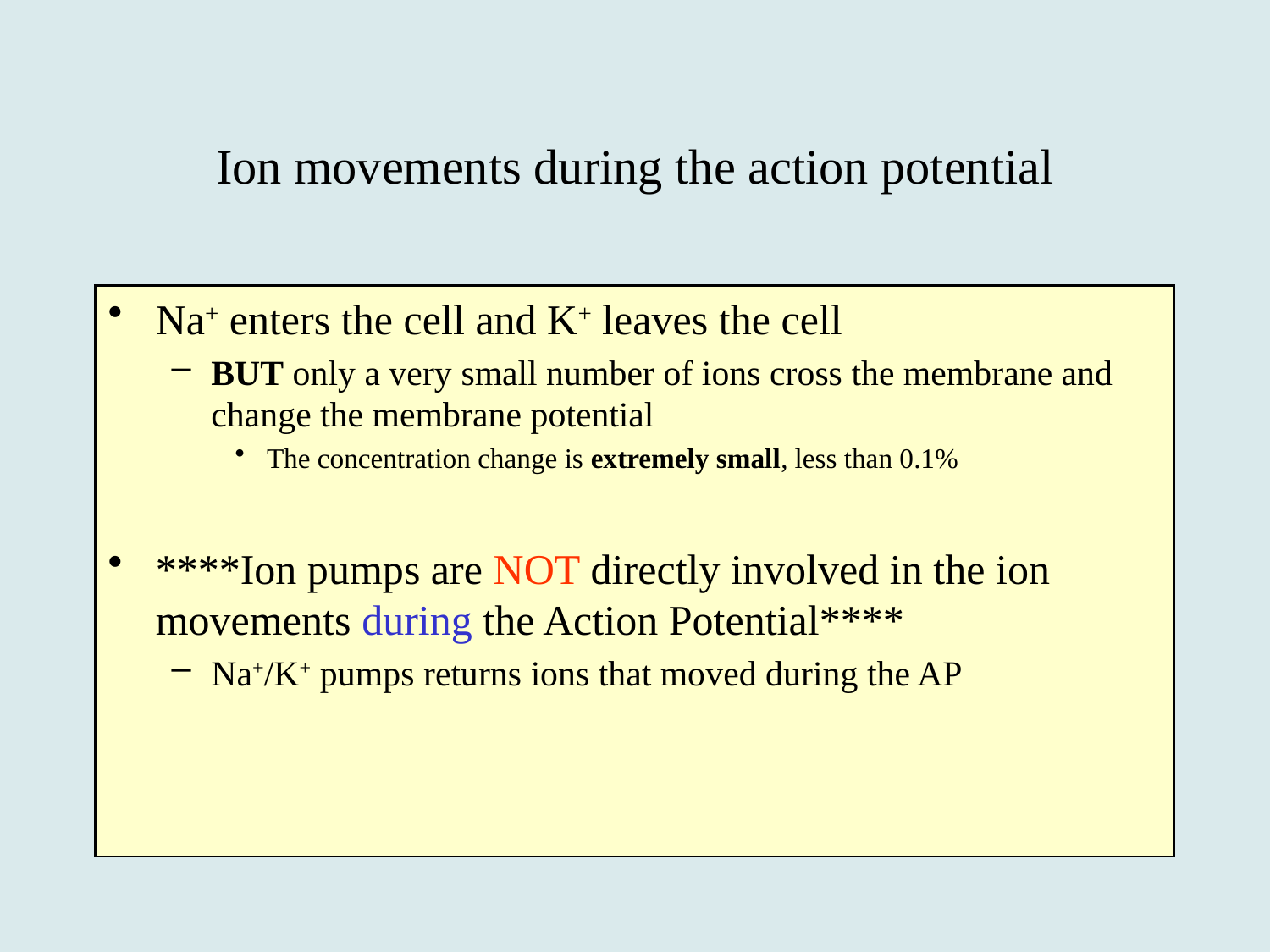

# Ion movements during the action potential
Na+ enters the cell and K+ leaves the cell
BUT only a very small number of ions cross the membrane and change the membrane potential
The concentration change is extremely small, less than 0.1%

****Ion pumps are NOT directly involved in the ion movements during the Action Potential****
Na+/K+ pumps returns ions that moved during the AP